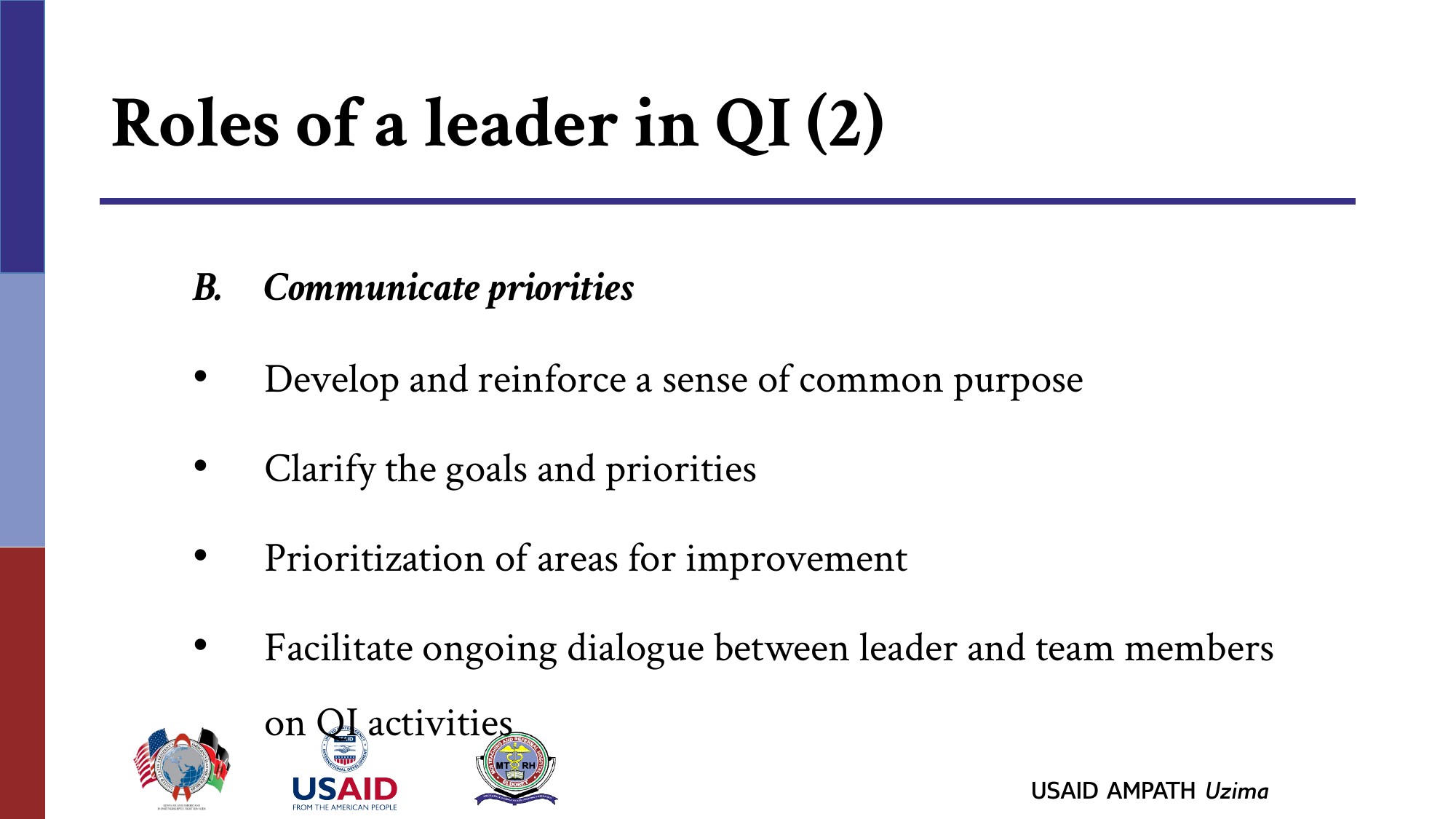

# Roles of a leader in QI (2)
B.	Communicate priorities
Develop and reinforce a sense of common purpose
Clarify the goals and priorities
Prioritization of areas for improvement
Facilitate ongoing dialogue between leader and team members on QI activities